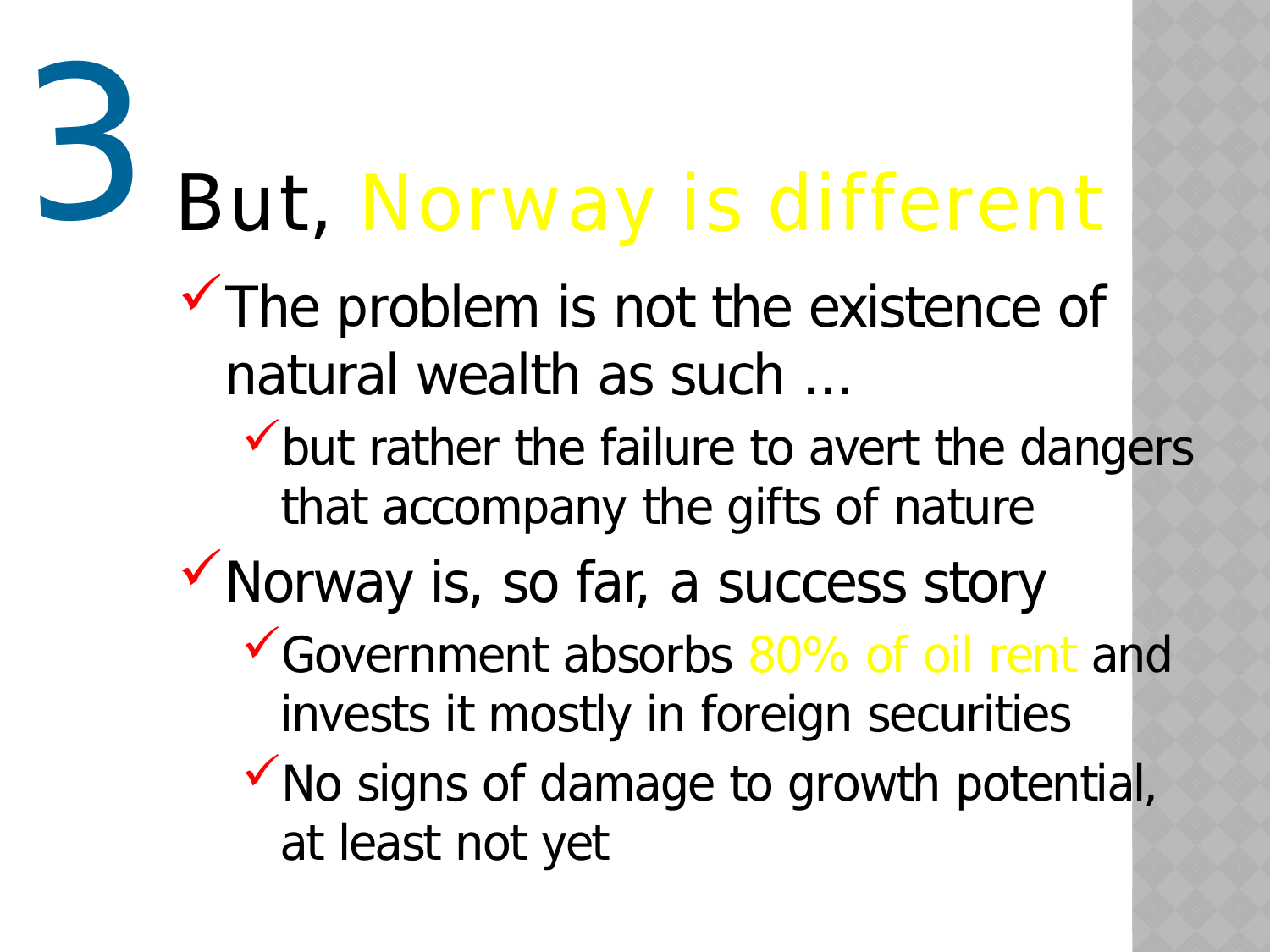

3
But, Norway is different
The problem is not the existence of natural wealth as such ...
but rather the failure to avert the dangers that accompany the gifts of nature
Norway is, so far, a success story
Government absorbs 80% of oil rent and invests it mostly in foreign securities
No signs of damage to growth potential, at least not yet